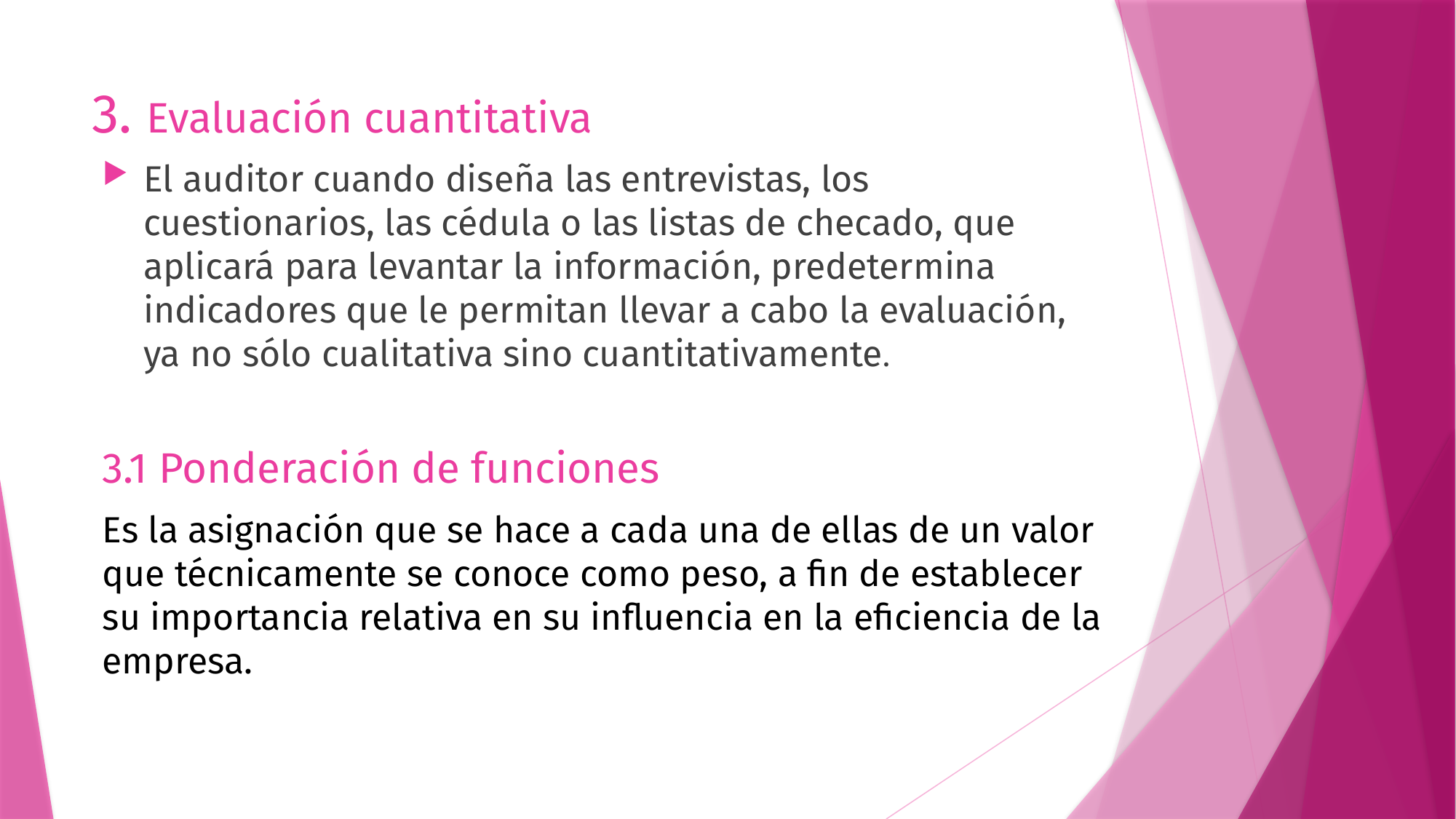

# 3. Evaluación cuantitativa
El auditor cuando diseña las entrevistas, los cuestionarios, las cédula o las listas de checado, que aplicará para levantar la información, predetermina indicadores que le permitan llevar a cabo la evaluación, ya no sólo cualitativa sino cuantitativamente.

3.1 Ponderación de funciones
Es la asignación que se hace a cada una de ellas de un valor que técnicamente se conoce como peso, a fin de establecer su importancia relativa en su influencia en la eficiencia de la empresa.